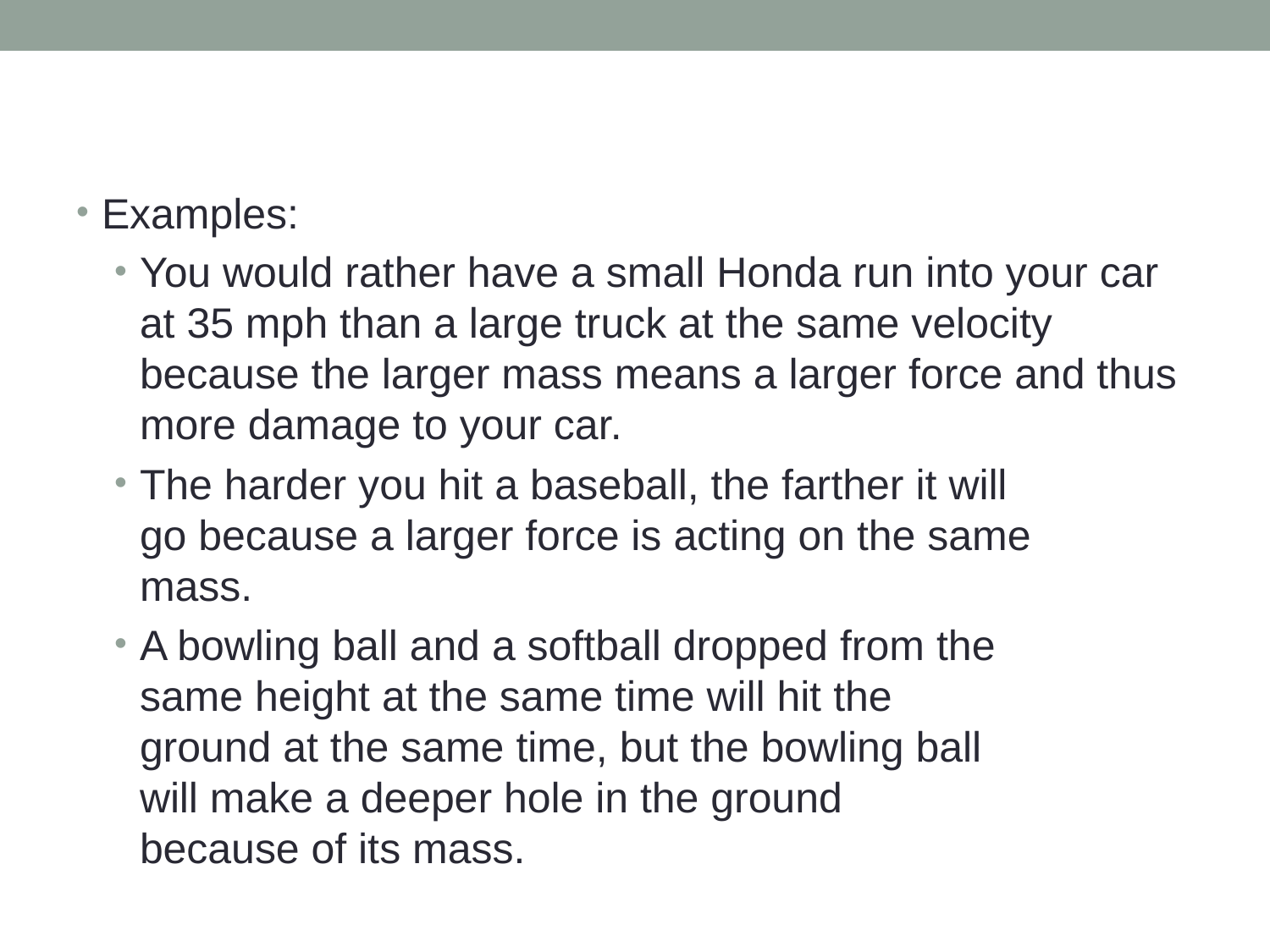

#
Examples:
You would rather have a small Honda run into your car at 35 mph than a large truck at the same velocity because the larger mass means a larger force and thus more damage to your car.
The harder you hit a baseball, the farther it will            go because a larger force is acting on the same     mass.
A bowling ball and a softball dropped from the        same height at the same time will hit the               ground at the same time, but the bowling ball               will make a deeper hole in the ground                  because of its mass.